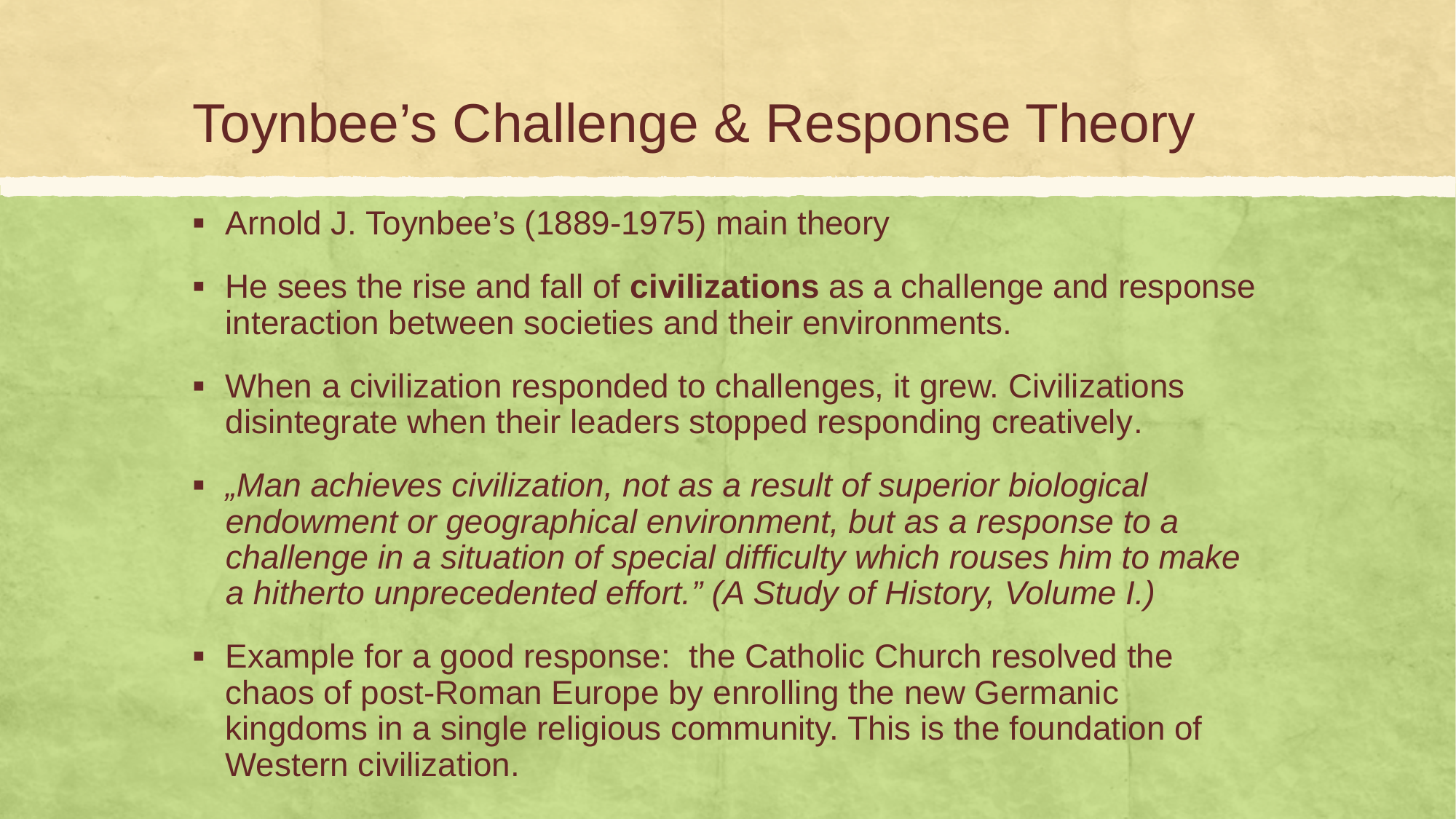

# Toynbee’s Challenge & Response Theory
Arnold J. Toynbee’s (1889-1975) main theory
He sees the rise and fall of civilizations as a challenge and response interaction between societies and their environments.
When a civilization responded to challenges, it grew. Civilizations disintegrate when their leaders stopped responding creatively.
„Man achieves civilization, not as a result of superior biological endowment or geographical environment, but as a response to a challenge in a situation of special difficulty which rouses him to make a hitherto unprecedented effort.” (A Study of History, Volume I.)
Example for a good response:  the Catholic Church resolved the chaos of post-Roman Europe by enrolling the new Germanic kingdoms in a single religious community. This is the foundation of  Western civilization.